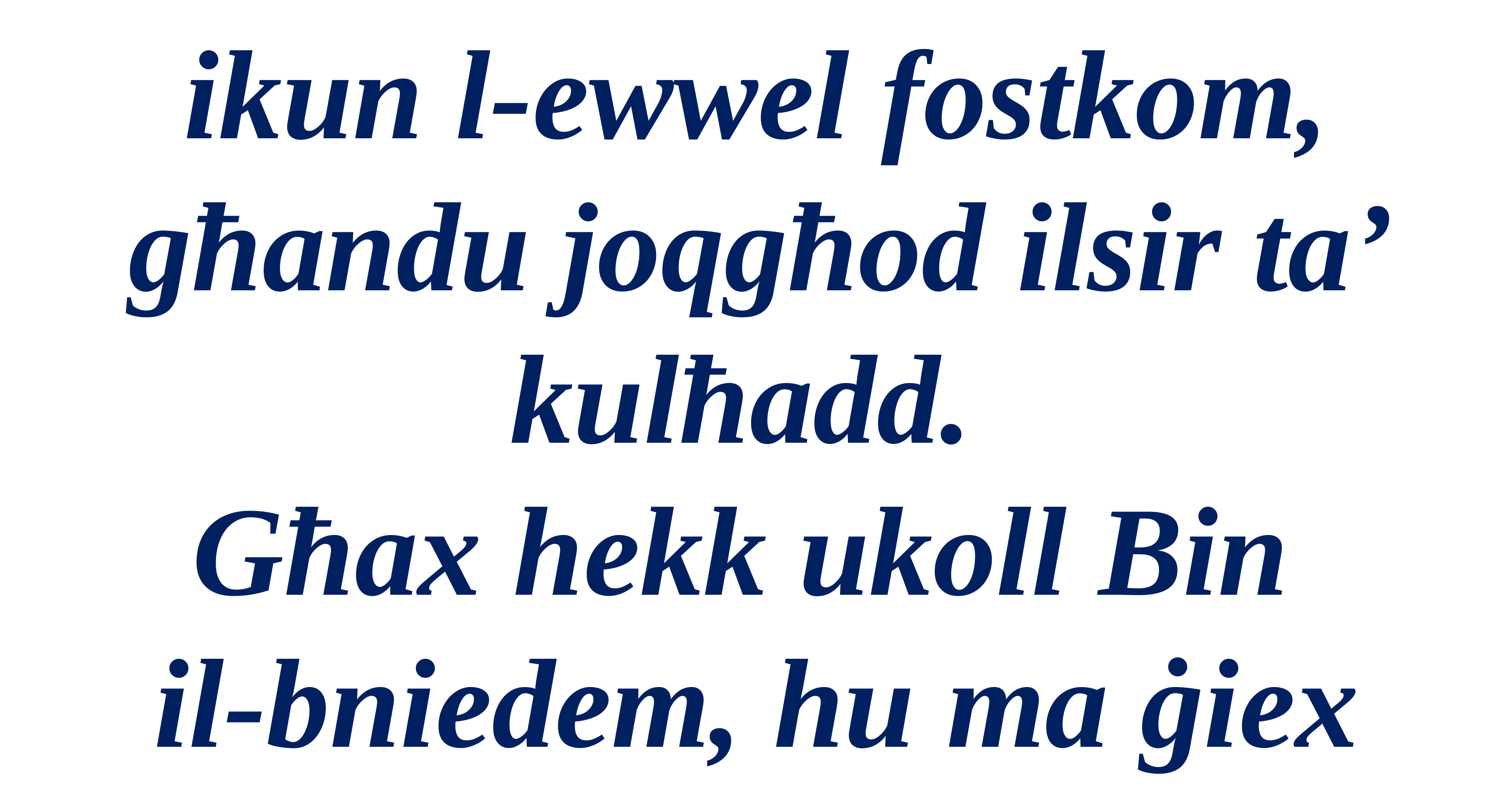

ikun l-ewwel fostkom, għandu joqgħod ilsir ta’ kulħadd.
Għax hekk ukoll Bin
il-bniedem, hu ma ġiex